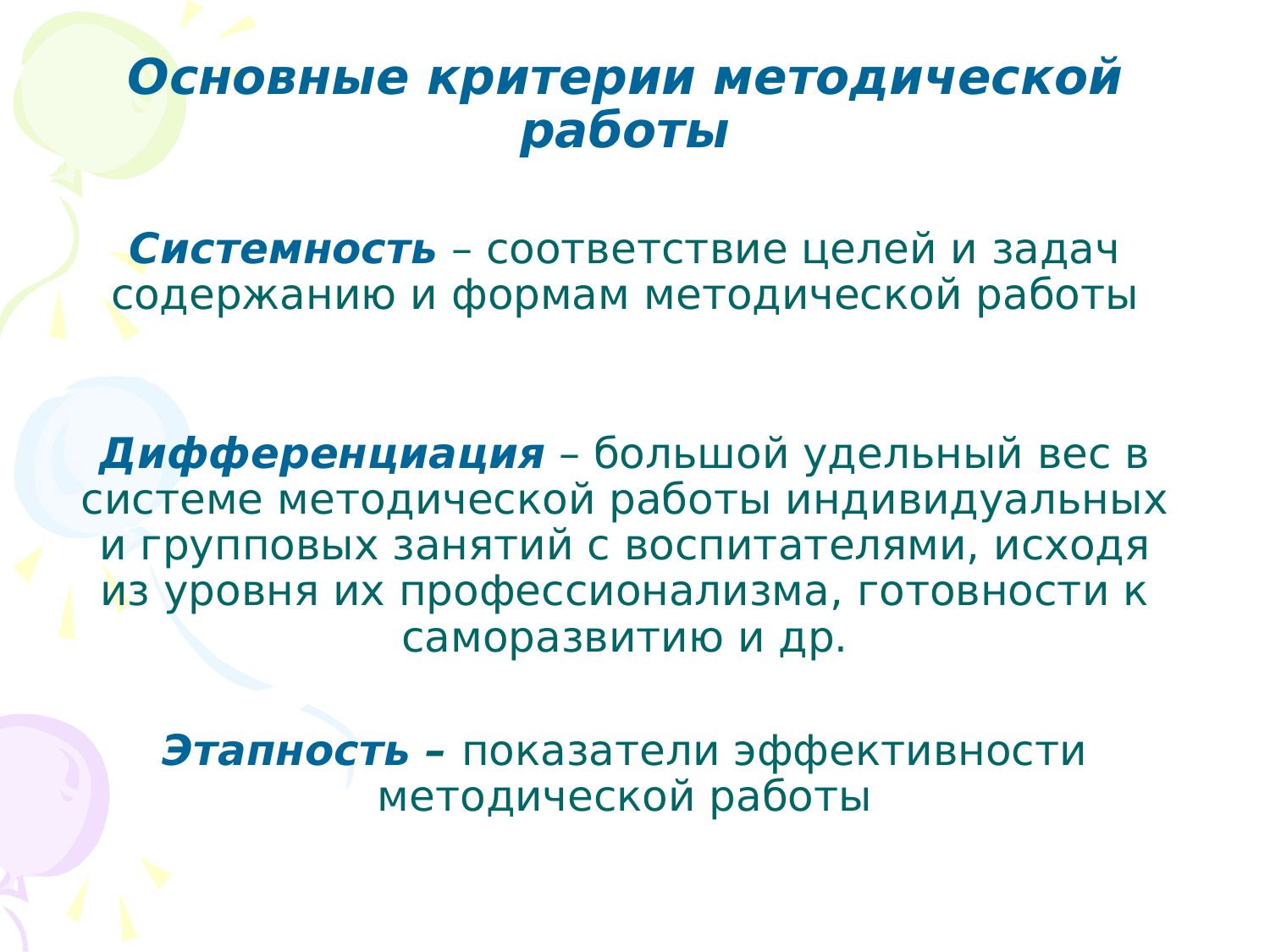

# Основные критерии методической работы Системность – соответствие целей и задач содержанию и формам методической работы Дифференциация – большой удельный вес в системе методической работы индивидуальных и групповых занятий с воспитателями, исходя из уровня их профессионализма, готовности к саморазвитию и др. Этапность – показатели эффективности методической работы